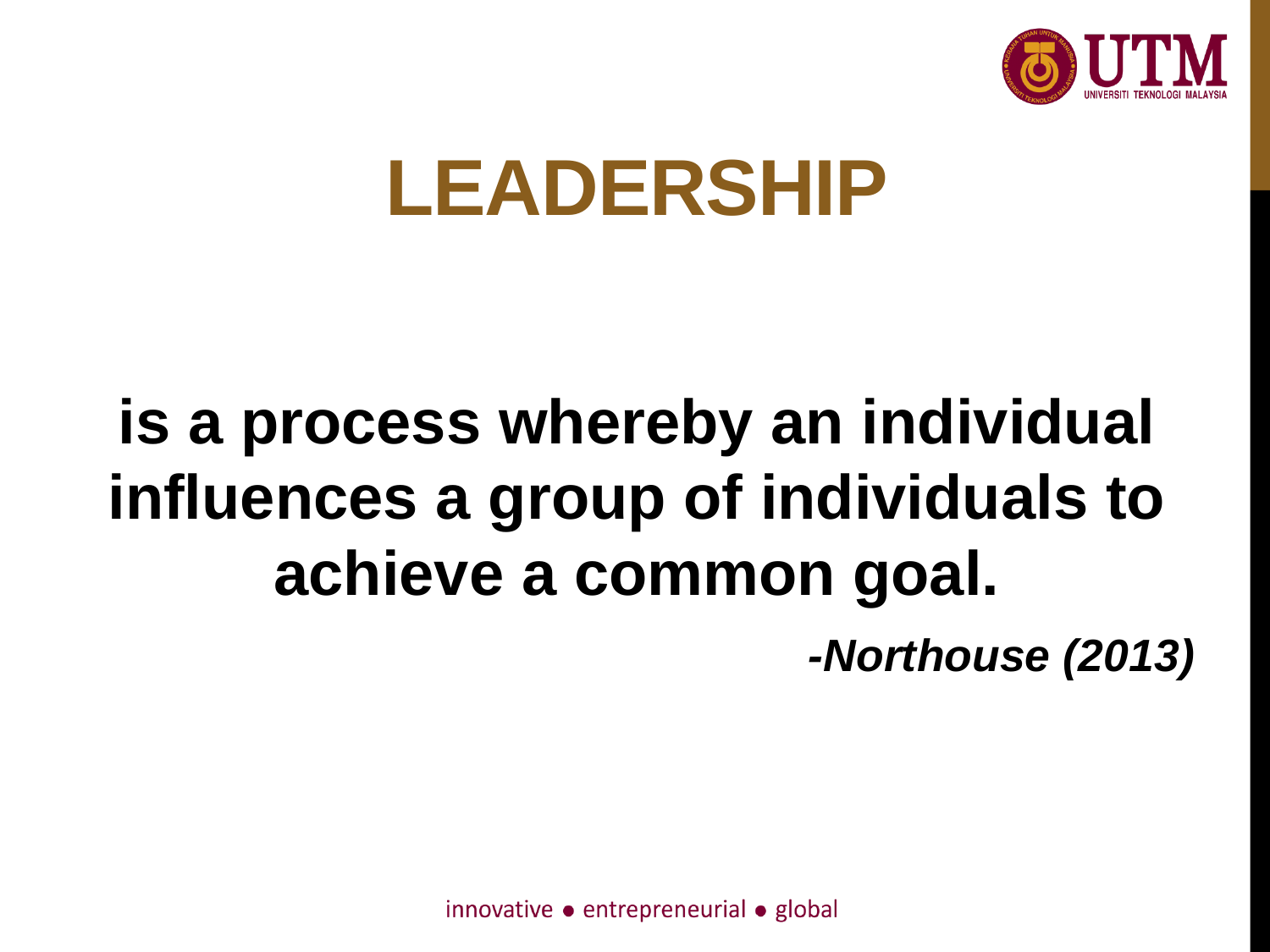

# Leadership
is a process whereby an individual influences a group of individuals to achieve a common goal.
-Northouse (2013)